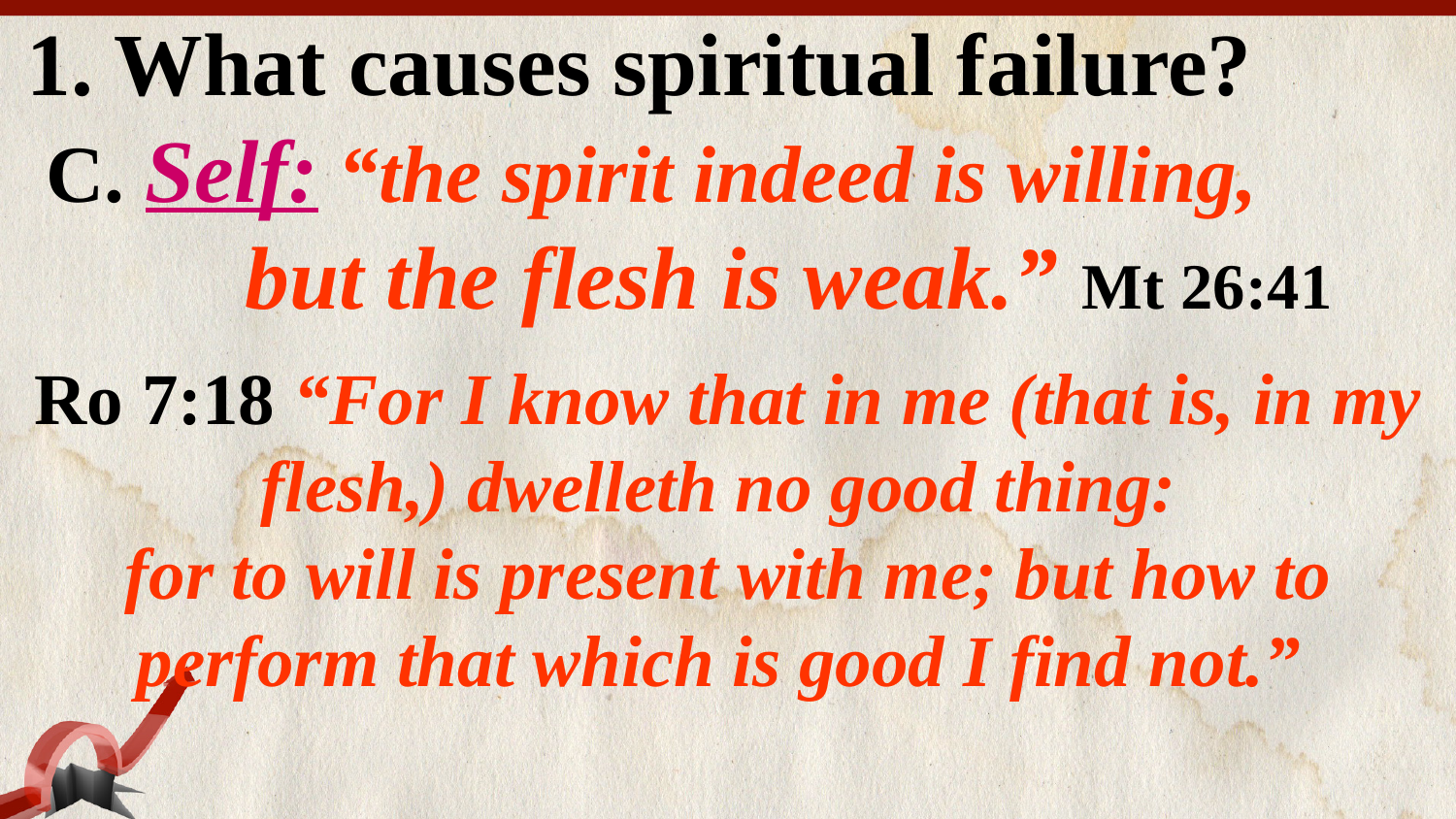

1. What causes spiritual failure?
 C. Self: “the spirit indeed is willing,
            but the flesh is weak.” Mt 26:41
Ro 7:18 “For I know that in me (that is, in my flesh,) dwelleth no good thing:
for to will is present with me; but how to perform that which is good I find not.”